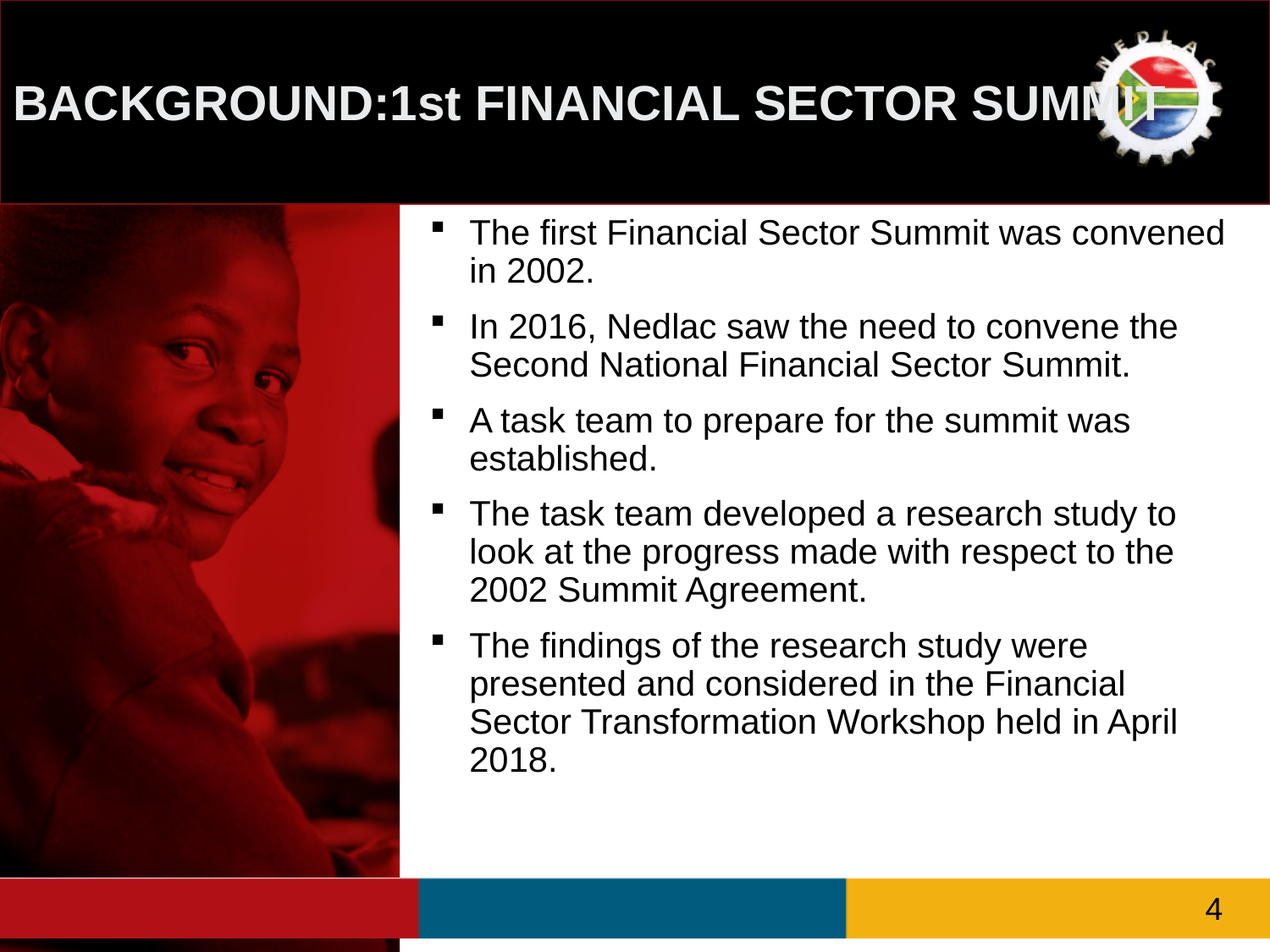

# BACKGROUND:1st FINANCIAL SECTOR SUMMIT
The first Financial Sector Summit was convened in 2002.
In 2016, Nedlac saw the need to convene the Second National Financial Sector Summit.
A task team to prepare for the summit was established.
The task team developed a research study to look at the progress made with respect to the 2002 Summit Agreement.
The findings of the research study were presented and considered in the Financial Sector Transformation Workshop held in April 2018.
4